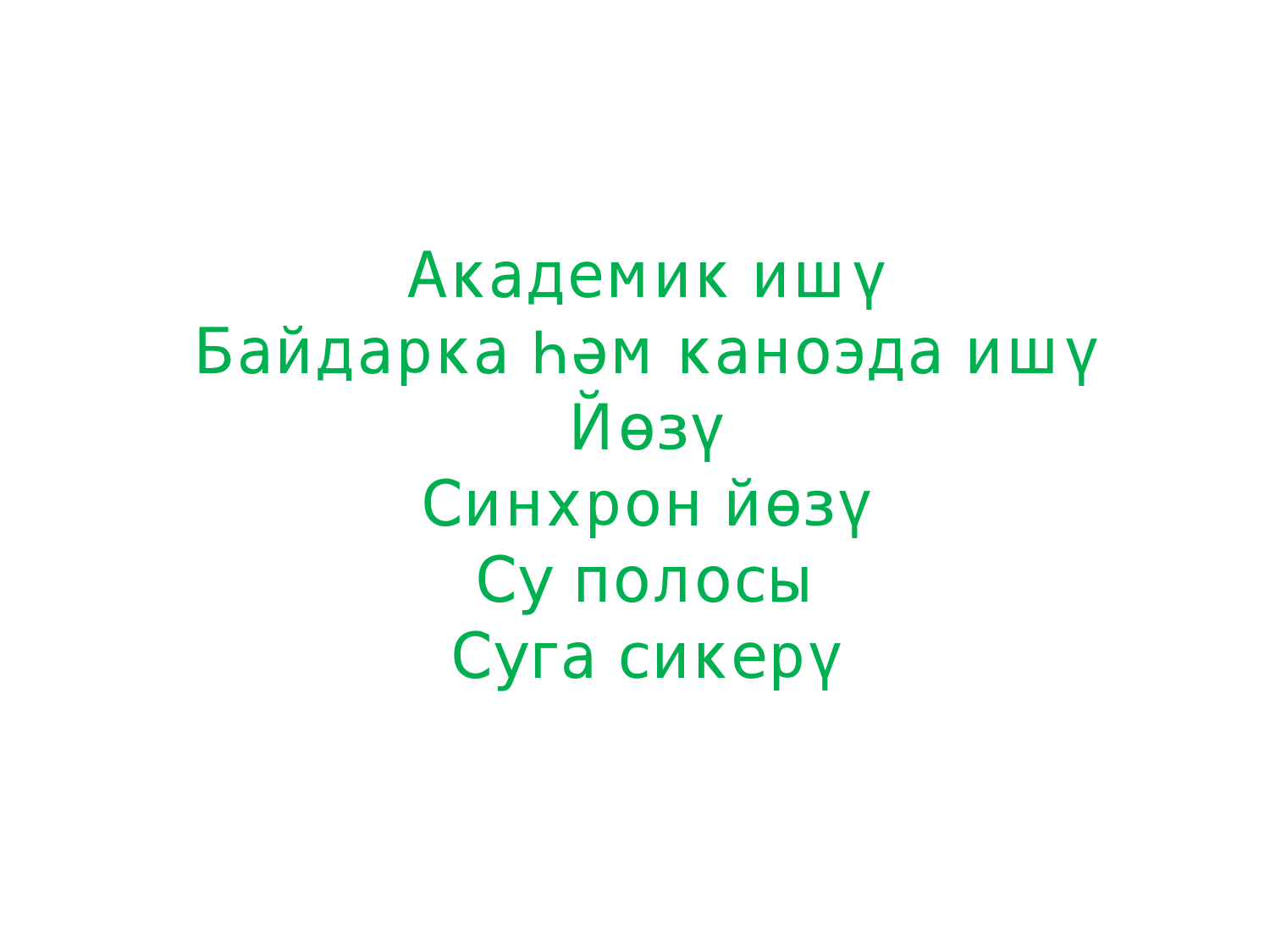

Академик ишү
Байдарка һәм каноэда ишү
Йөзү
Синхрон йөзү
Су полосы
Суга сикерү